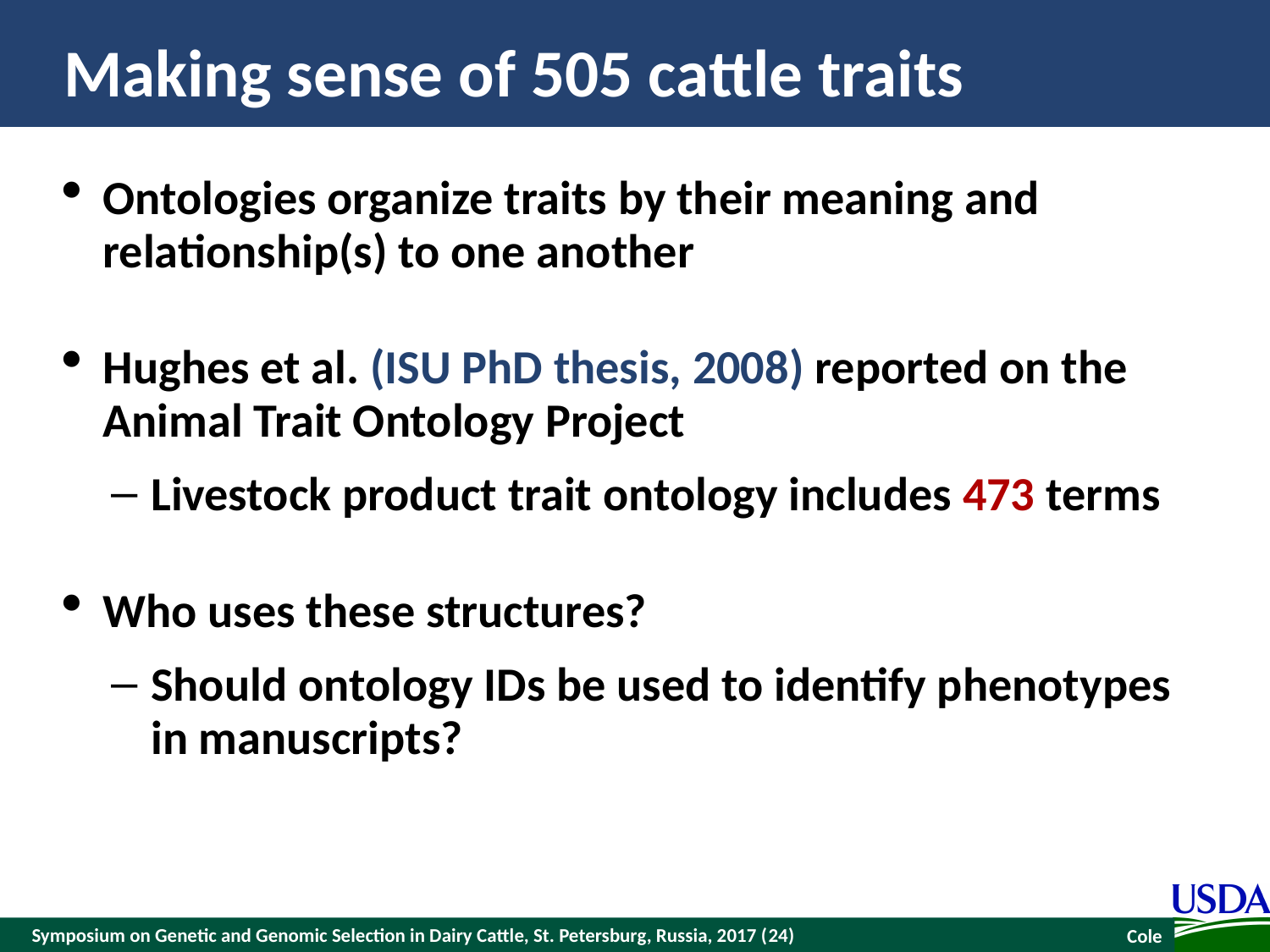

# Making sense of 505 cattle traits
Ontologies organize traits by their meaning and relationship(s) to one another
Hughes et al. (ISU PhD thesis, 2008) reported on the Animal Trait Ontology Project
Livestock product trait ontology includes 473 terms
Who uses these structures?
Should ontology IDs be used to identify phenotypes in manuscripts?